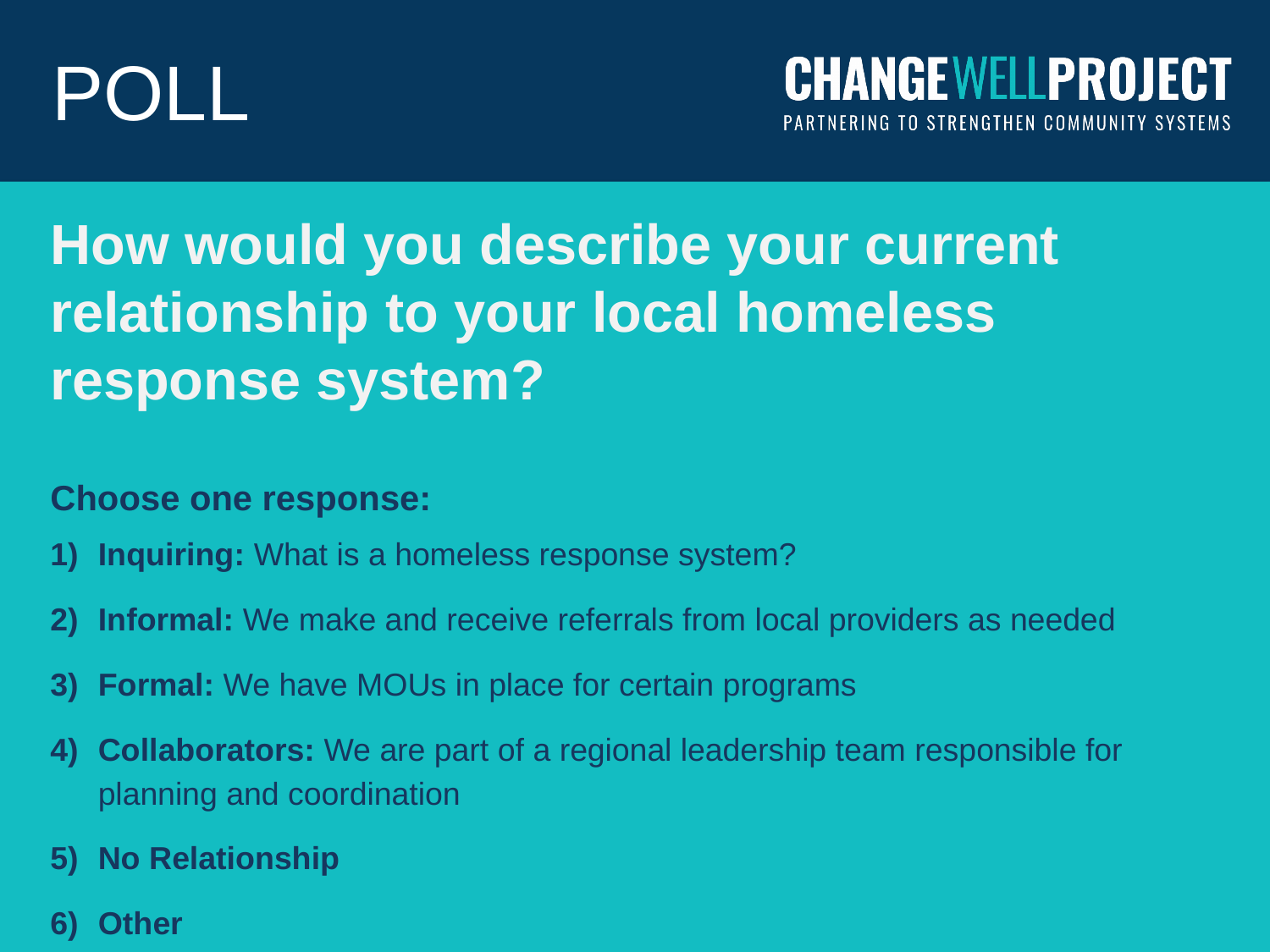

# POLL

How would you describe your current relationship to your local homeless response system?

Choose one response:
Inquiring: What is a homeless response system?
Informal: We make and receive referrals from local providers as needed
Formal: We have MOUs in place for certain programs
Collaborators: We are part of a regional leadership team responsible for planning and coordination
No Relationship
Other